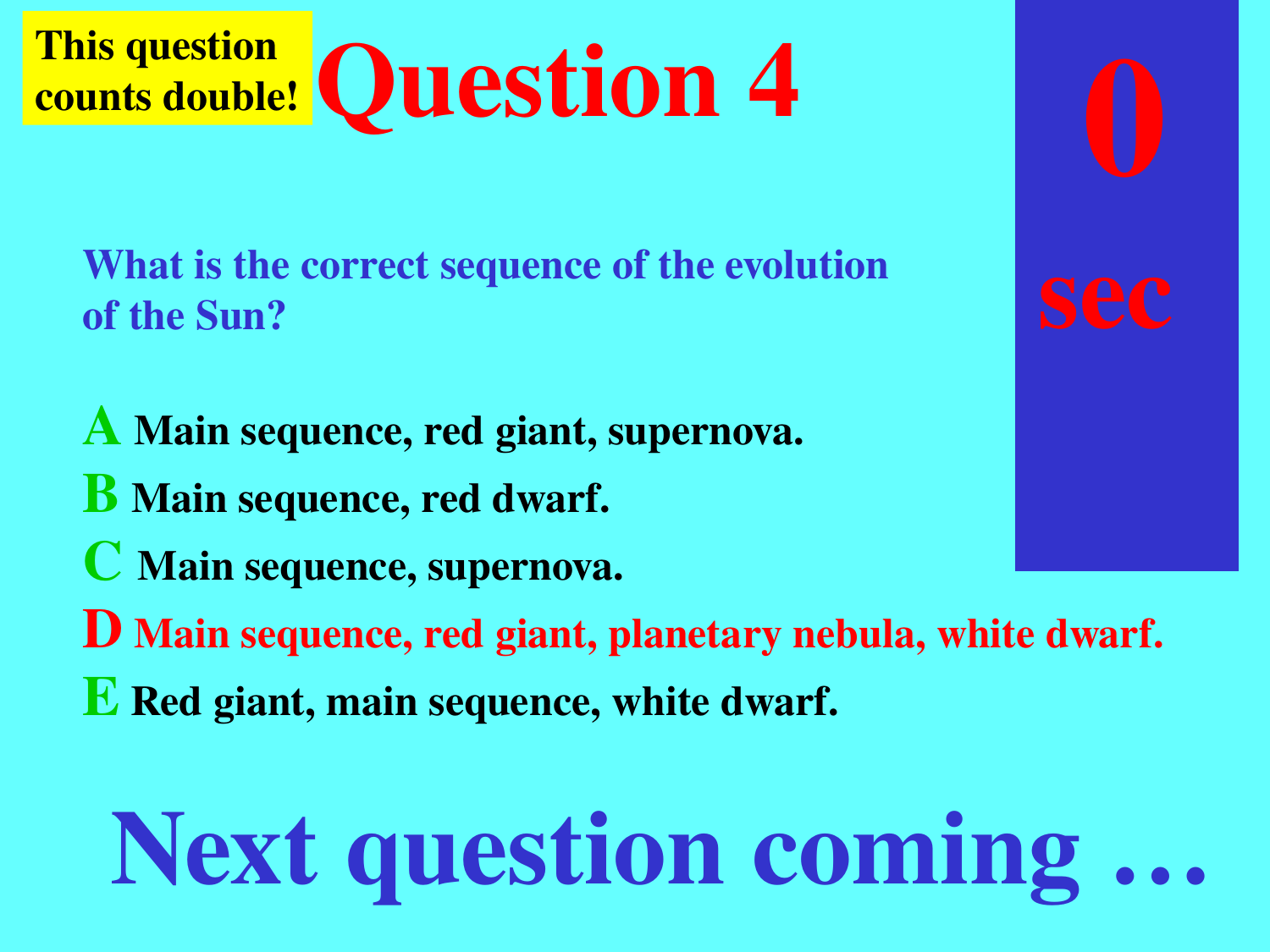

sec
45
40
35
30
25
19
18
17
16
15
14
13
12
11
10
 9
 8
 7
 6
 4
 3
 2
 1
 0
20
 5
# Question 4
This question
counts double!
45
What is the correct sequence of the evolution
of the Sun?

A Main sequence, red giant, supernova.
B Main sequence, red dwarf.
C Main sequence, supernova.
D Main sequence, red giant, planetary nebula, white dwarf.
E Red giant, main sequence, white dwarf.
Next question coming …